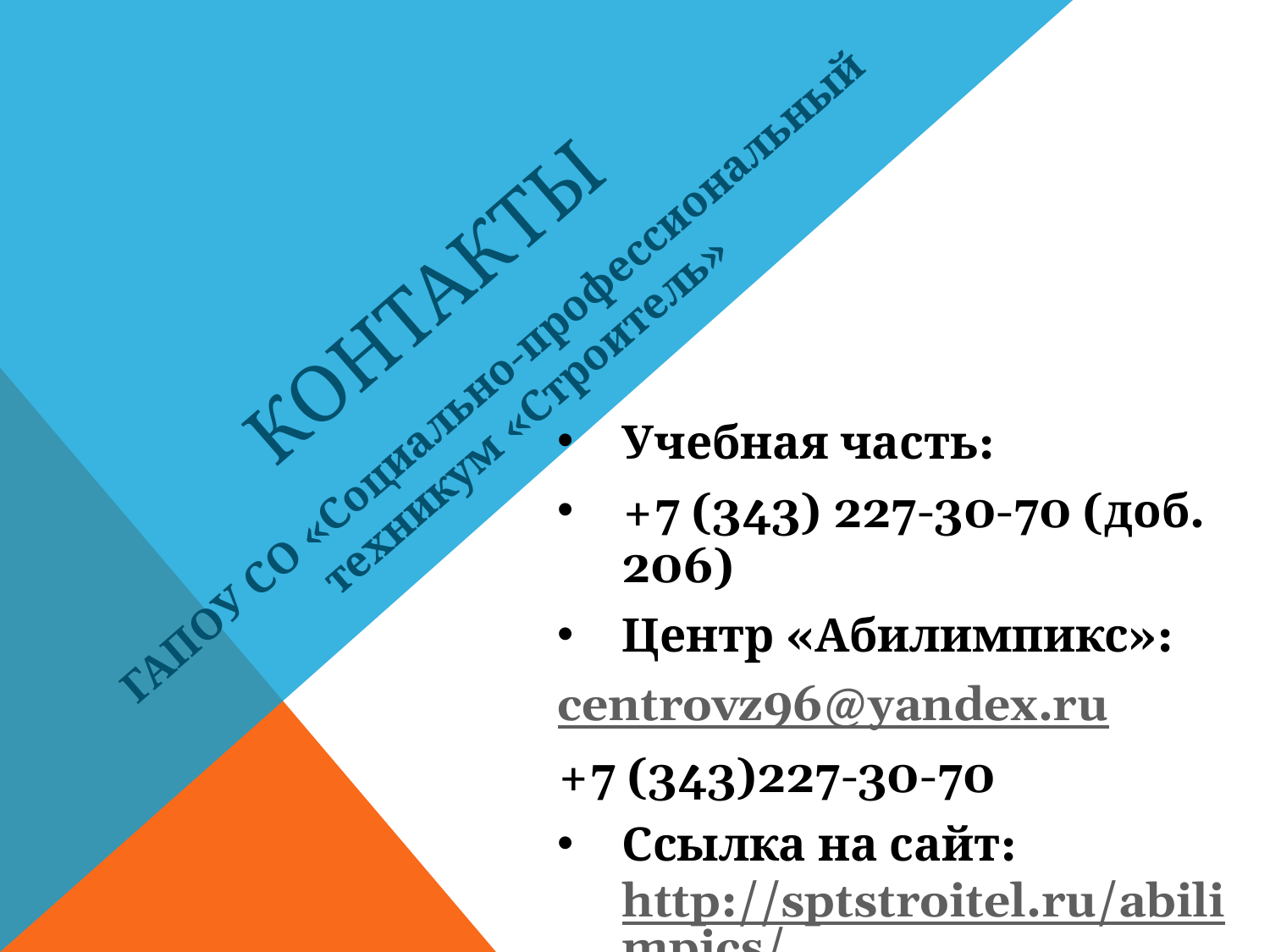

# контакты
ГАПОУ СО «Социально-профессиональный техникум «Строитель»
Учебная часть:
+7 (343) 227-30-70 (доб. 206)
Центр «Абилимпикс»:
centrovz96@yandex.ru
+7 (343)227-30-70
Ссылка на сайт: http://sptstroitel.ru/abilimpics/